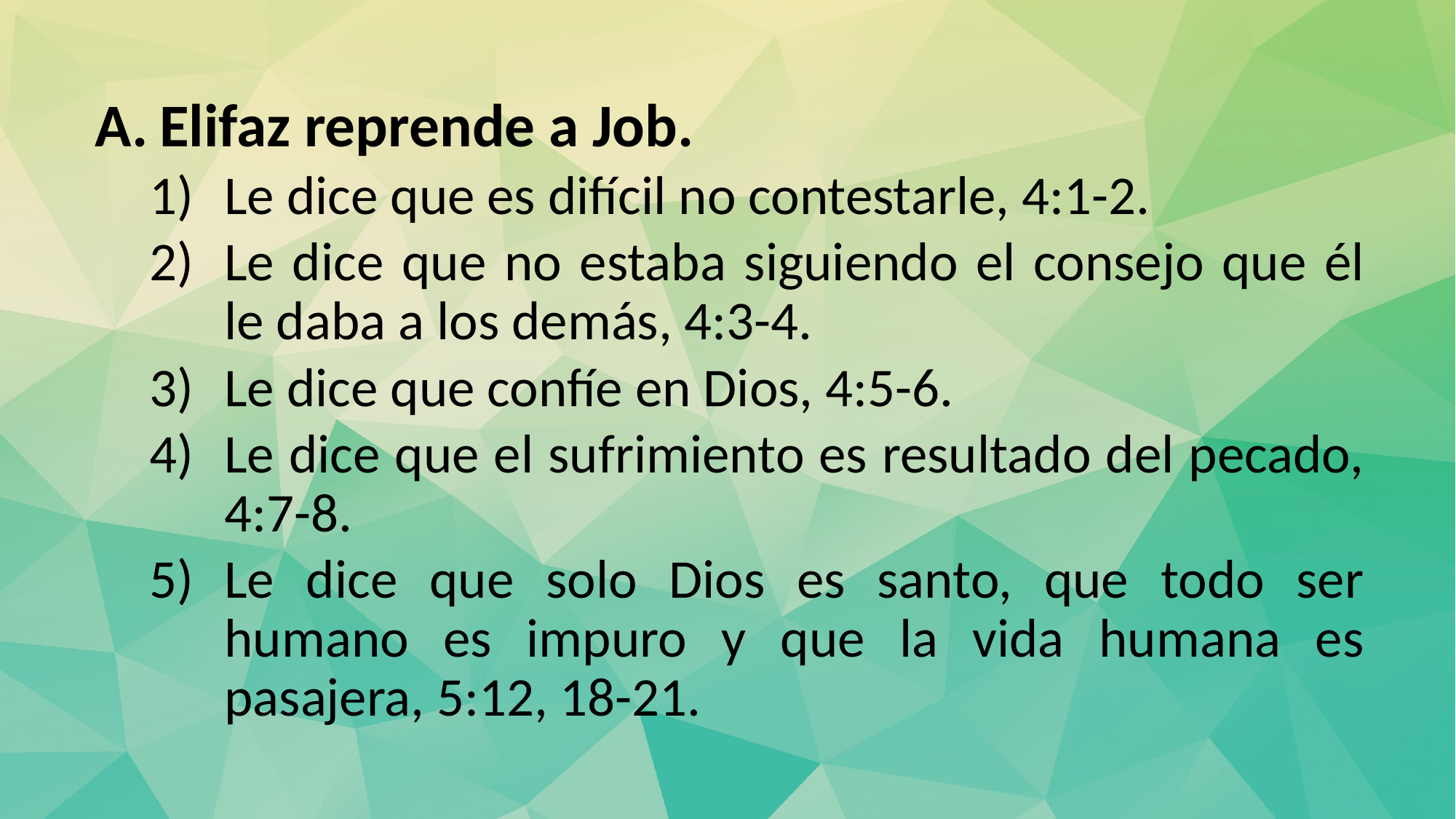

Elifaz reprende a Job.
Le dice que es difícil no contestarle, 4:1-2.
Le dice que no estaba siguiendo el consejo que él le daba a los demás, 4:3-4.
Le dice que confíe en Dios, 4:5-6.
Le dice que el sufrimiento es resultado del pecado, 4:7-8.
Le dice que solo Dios es santo, que todo ser humano es impuro y que la vida humana es pasajera, 5:12, 18-21.